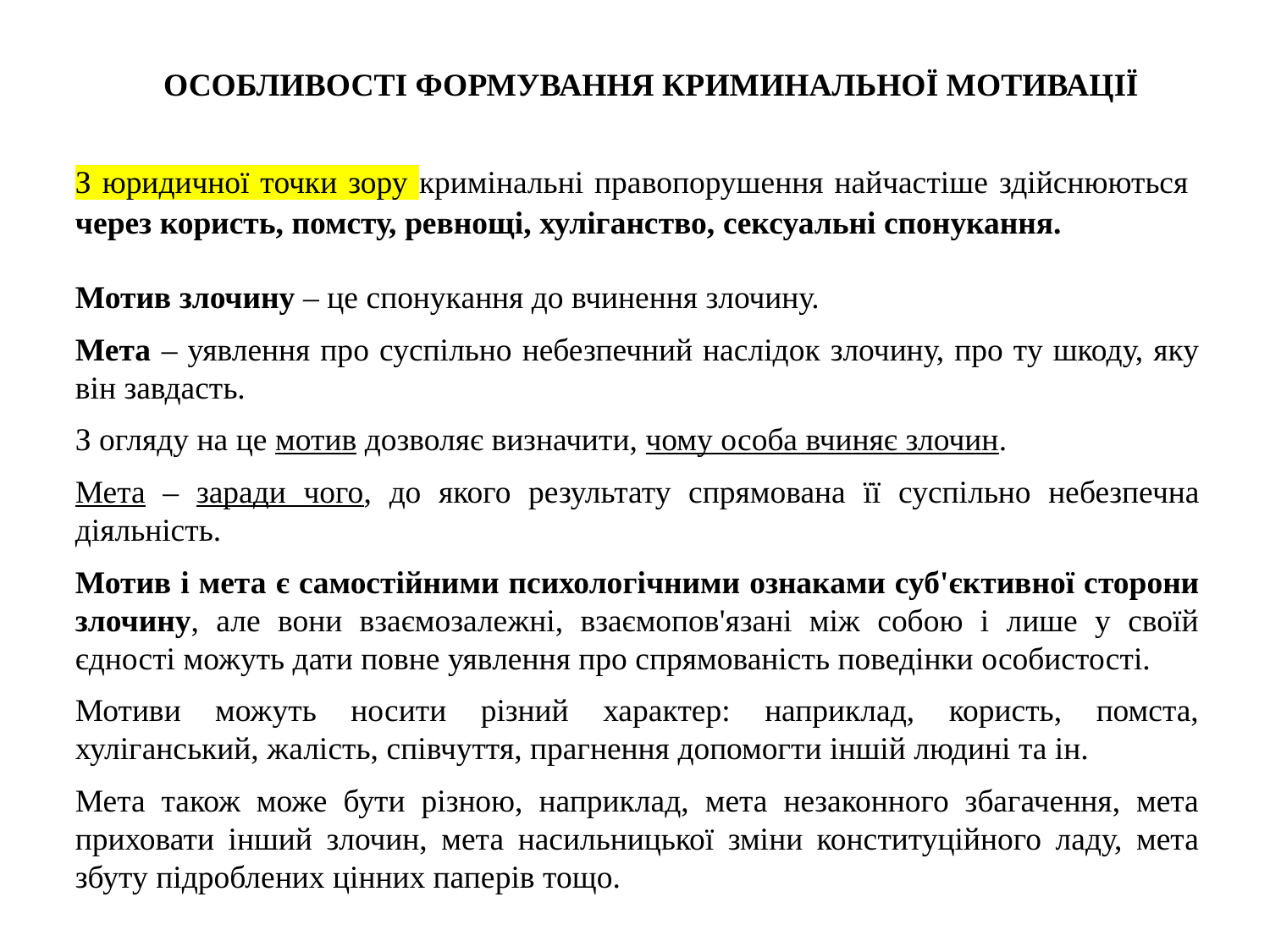

ОСОБЛИВОСТІ ФОРМУВАННЯ КРИМИНАЛЬНОЇ МОТИВАЦІЇ
З юридичної точки зору кримінальні правопорушення найчастіше здійснюються через користь, помсту, ревнощі, хуліганство, сексуальні спонукання.
Мотив злочину – це спонукання до вчинення злочину.
Мета – уявлення про суспільно небезпечний наслідок злочину, про ту шкоду, яку він завдасть.
З огляду на це мотив дозволяє визначити, чому особа вчиняє злочин.
Мета – заради чого, до якого результату спрямована її суспільно небезпечна діяльність.
Мотив і мета є самостійними психологічними ознаками суб'єктивної сторони злочину, але вони взаємозалежні, взаємопов'язані між собою і лише у своїй єдності можуть дати повне уявлення про спрямованість поведінки особистості.
Мотиви можуть носити різний характер: наприклад, користь, помста, хуліганський, жалість, співчуття, прагнення допомогти іншій людині та ін.
Мета також може бути різною, наприклад, мета незаконного збагачення, мета приховати інший злочин, мета насильницької зміни конституційного ладу, мета збуту підроблених цінних паперів тощо.